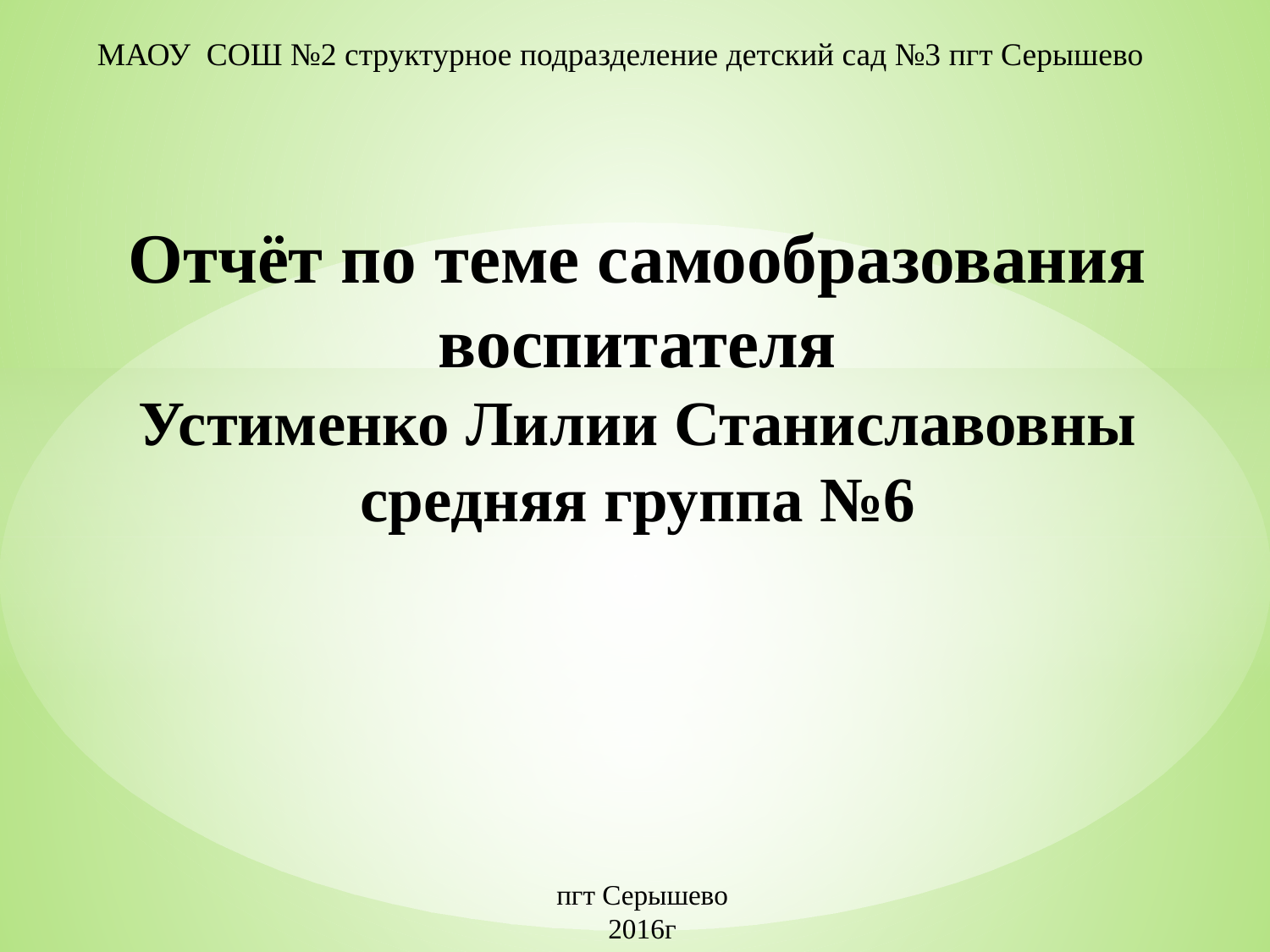

МАОУ  СОШ №2 структурное подразделение детский сад №3 пгт Серышево
# Отчёт по теме самообразования воспитателя Устименко Лилии Станиславовны средняя группа №6
пгт Серышево
2016г